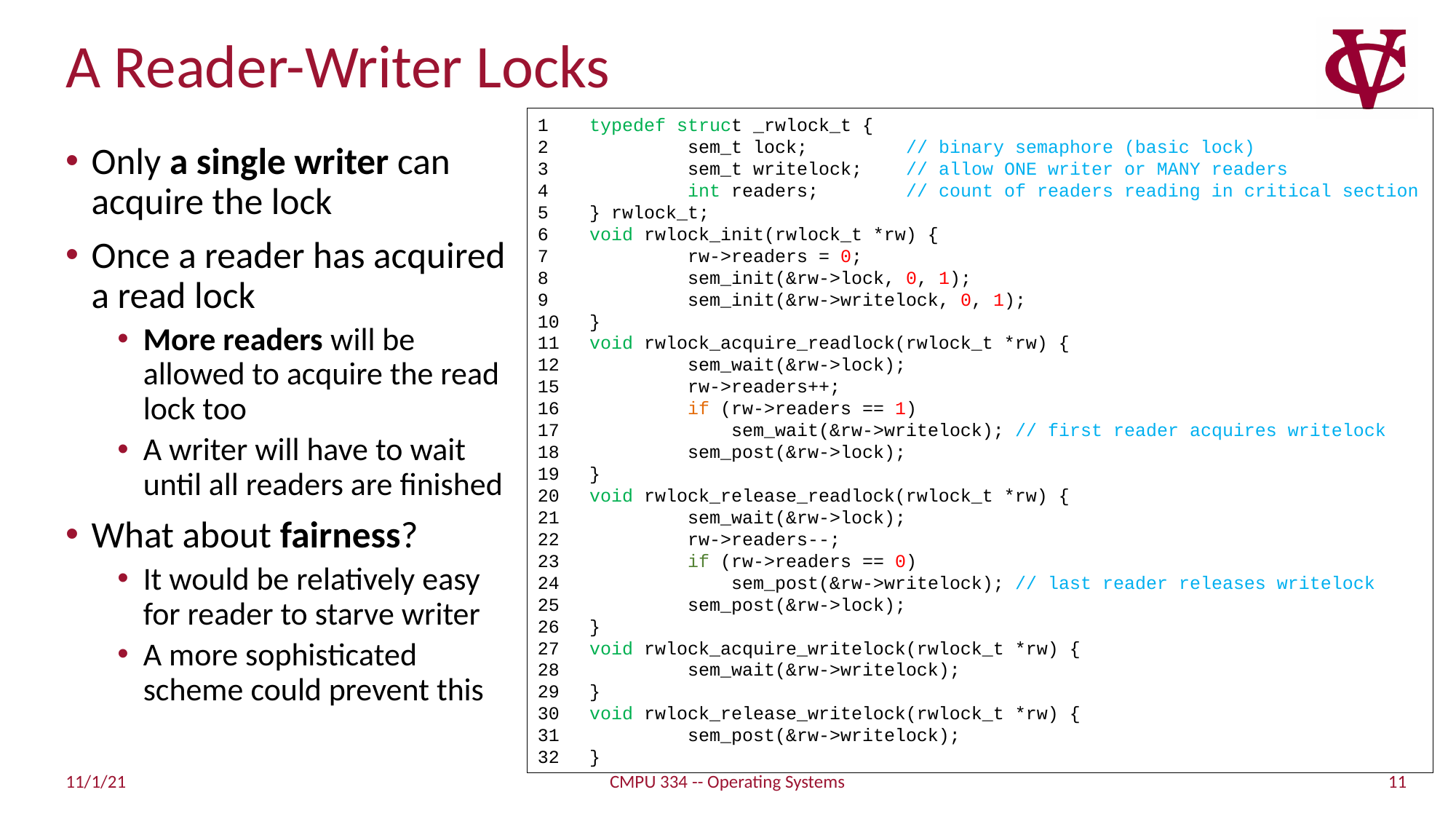

# A Reader-Writer Locks
 typedef struct _rwlock_t {
 	sem_t lock; 	// binary semaphore (basic lock)
 	sem_t writelock; 	// allow ONE writer or MANY readers
 	int readers; 	// count of readers reading in critical section
 } rwlock_t;
 void rwlock_init(rwlock_t *rw) {
 	rw->readers = 0;
 	sem_init(&rw->lock, 0, 1);
 	sem_init(&rw->writelock, 0, 1);
 }
 void rwlock_acquire_readlock(rwlock_t *rw) {
 	sem_wait(&rw->lock);
	rw->readers++;
 	if (rw->readers == 1)
 	    sem_wait(&rw->writelock); // first reader acquires writelock
 	sem_post(&rw->lock);
 }
 void rwlock_release_readlock(rwlock_t *rw) {
 	sem_wait(&rw->lock);
	rw->readers--;
   	if (rw->readers == 0)
   	    sem_post(&rw->writelock); // last reader releases writelock
   	sem_post(&rw->lock);
 }
 void rwlock_acquire_writelock(rwlock_t *rw) {
 	sem_wait(&rw->writelock);
 }
 void rwlock_release_writelock(rwlock_t *rw) {
 	sem_post(&rw->writelock);
 }
Only a single writer can acquire the lock
Once a reader has acquired a read lock
More readers will be allowed to acquire the read lock too
A writer will have to wait until all readers are finished
What about fairness?
It would be relatively easy for reader to starve writer
A more sophisticated scheme could prevent this

11
11/1/21
CMPU 334 -- Operating Systems